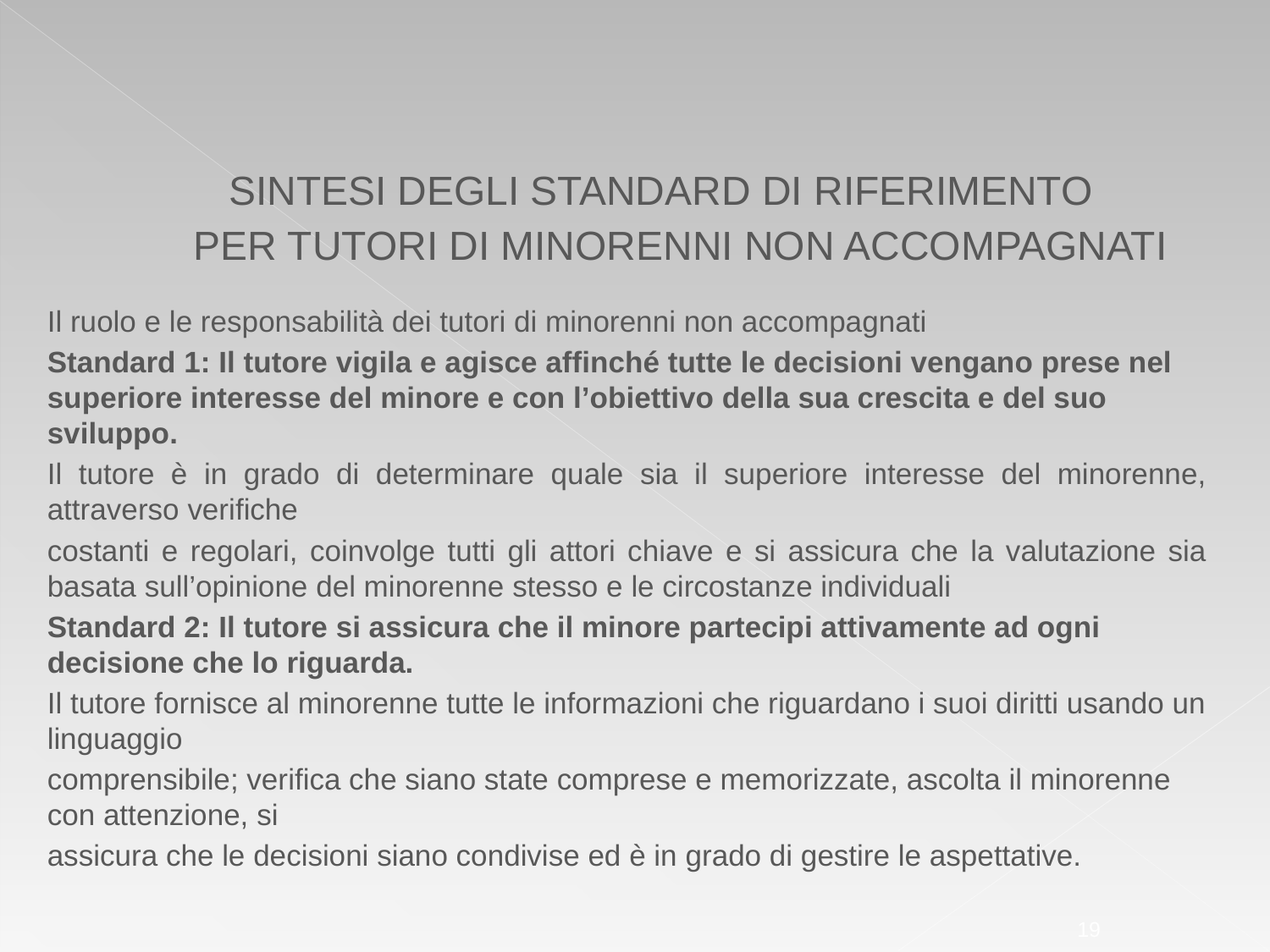

SINTESI DEGLI STANDARD DI RIFERIMENTO
             PER TUTORI DI MINORENNI NON ACCOMPAGNATI

Il ruolo e le responsabilità dei tutori di minorenni non accompagnati
Standard 1: Il tutore vigila e agisce affinché tutte le decisioni vengano prese nel superiore interesse del minore e con l’obiettivo della sua crescita e del suo sviluppo.
Il tutore è in grado di determinare quale sia il superiore interesse del minorenne, attraverso verifiche
costanti e regolari, coinvolge tutti gli attori chiave e si assicura che la valutazione sia basata sull’opinione del minorenne stesso e le circostanze individuali
Standard 2: Il tutore si assicura che il minore partecipi attivamente ad ogni decisione che lo riguarda.
Il tutore fornisce al minorenne tutte le informazioni che riguardano i suoi diritti usando un linguaggio
comprensibile; verifica che siano state comprese e memorizzate, ascolta il minorenne con attenzione, si
assicura che le decisioni siano condivise ed è in grado di gestire le aspettative.
19